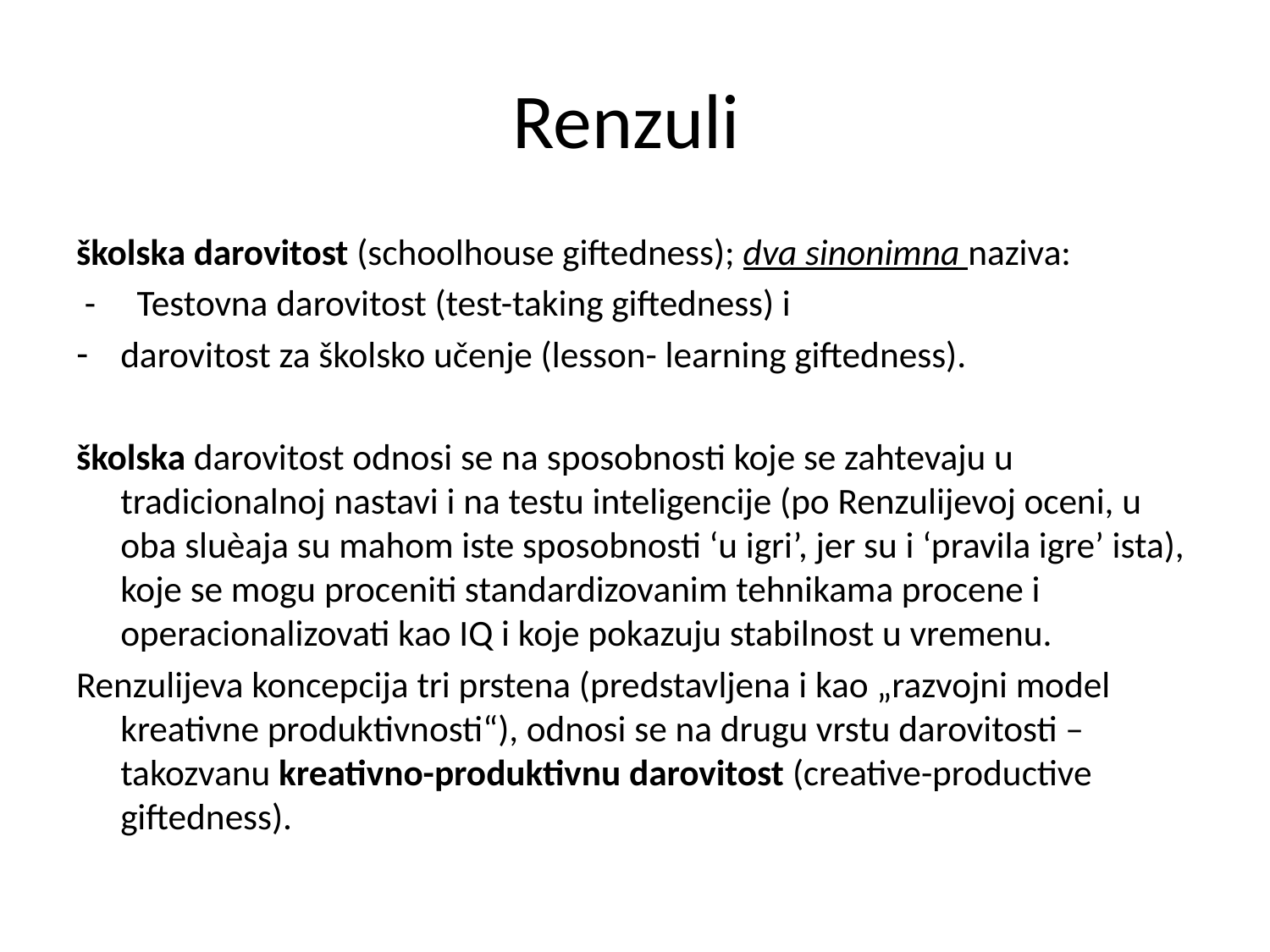

# Renzuli
školska darovitost (schoolhouse giftedness); dva sinonimna naziva:
 -     Testovna darovitost (test-taking giftedness) i
darovitost za školsko učenje (lesson- learning giftedness).

školska darovitost odnosi se na sposobnosti koje se zahtevaju u tradicionalnoj nastavi i na testu inteligencije (po Renzulijevoj oceni, u oba sluèaja su mahom iste sposobnosti ‘u igri’, jer su i ‘pravila igre’ ista), koje se mogu proceniti standardizovanim tehnikama procene i operacionalizovati kao IQ i koje pokazuju stabilnost u vremenu.
Renzulijeva koncepcija tri prstena (predstavljena i kao „razvojni model kreativne produktivnosti“), odnosi se na drugu vrstu darovitosti – takozvanu kreativno-produktivnu darovitost (creative-productive giftedness).